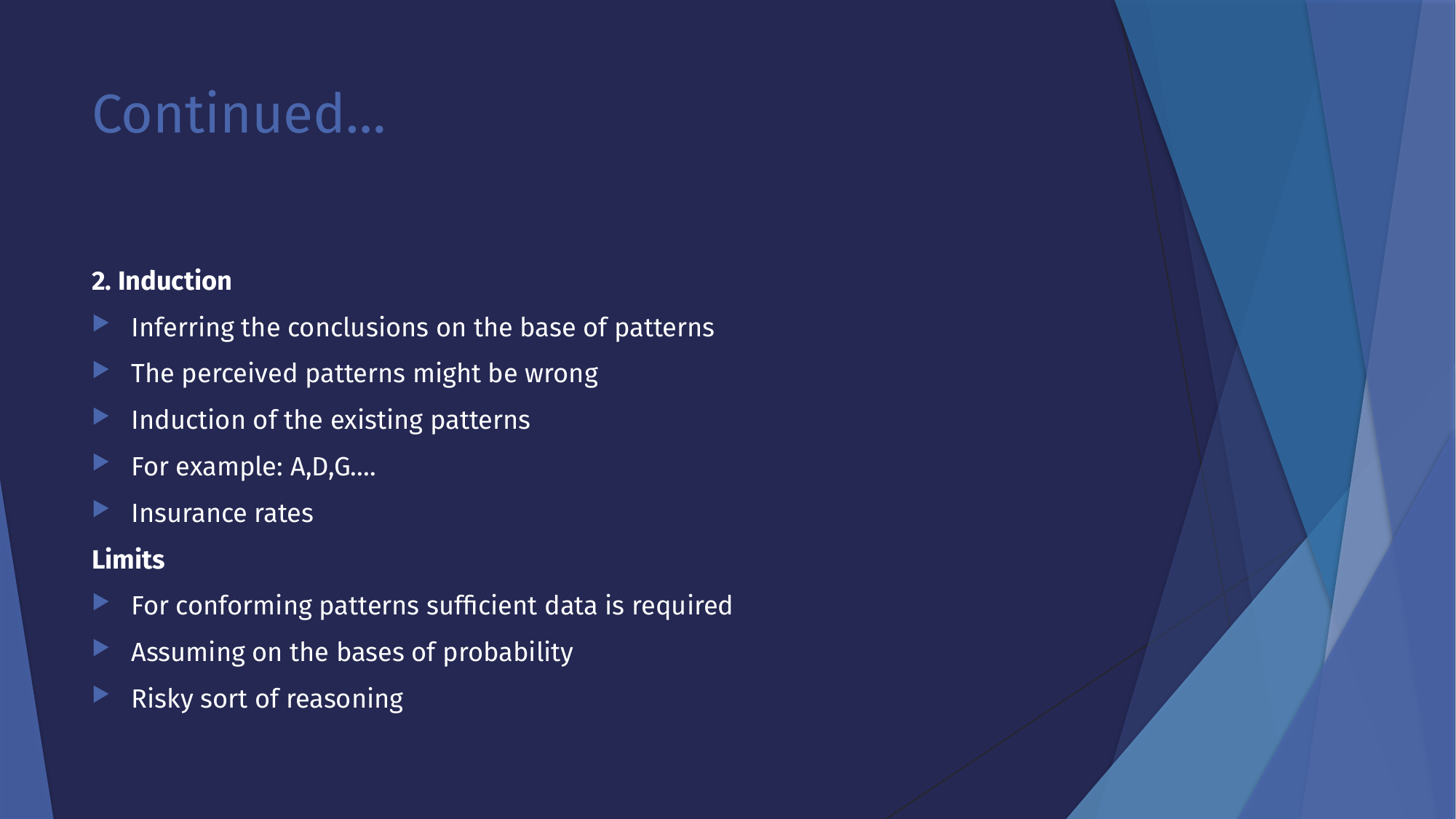

# Continued…
2. Induction
Inferring the conclusions on the base of patterns
The perceived patterns might be wrong
Induction of the existing patterns
For example: A,D,G….
Insurance rates
Limits
For conforming patterns sufficient data is required
Assuming on the bases of probability
Risky sort of reasoning